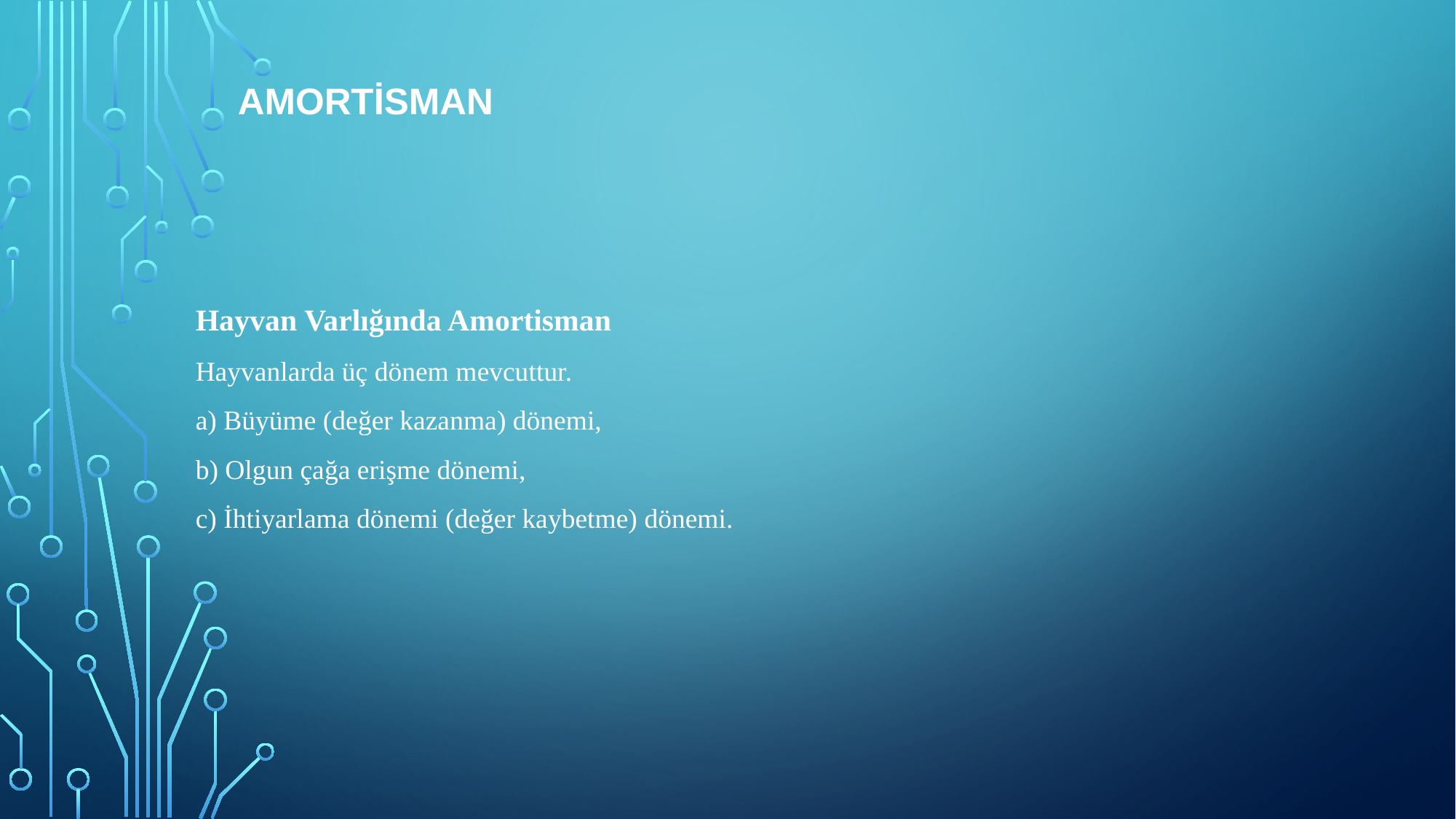

# AMORTİSMAN
Hayvan Varlığında Amortisman
Hayvanlarda üç dönem mevcuttur.
a) Büyüme (değer kazanma) dönemi,
b) Olgun çağa erişme dönemi,
c) İhtiyarlama dönemi (değer kaybetme) dönemi.